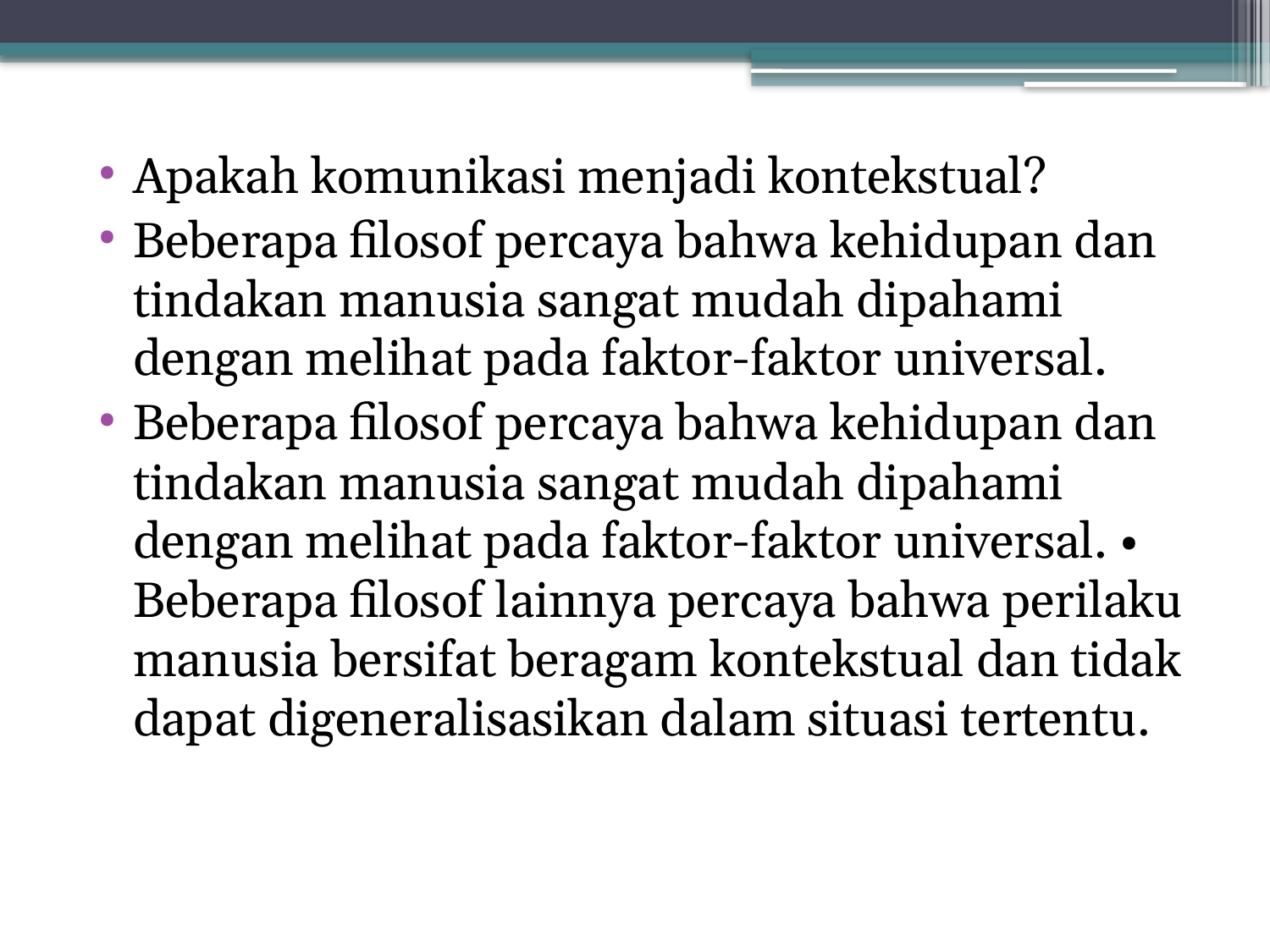

Apakah komunikasi menjadi kontekstual?
Beberapa filosof percaya bahwa kehidupan dan tindakan manusia sangat mudah dipahami dengan melihat pada faktor-faktor universal.
Beberapa filosof percaya bahwa kehidupan dan tindakan manusia sangat mudah dipahami dengan melihat pada faktor-faktor universal. • Beberapa filosof lainnya percaya bahwa perilaku manusia bersifat beragam kontekstual dan tidak dapat digeneralisasikan dalam situasi tertentu.